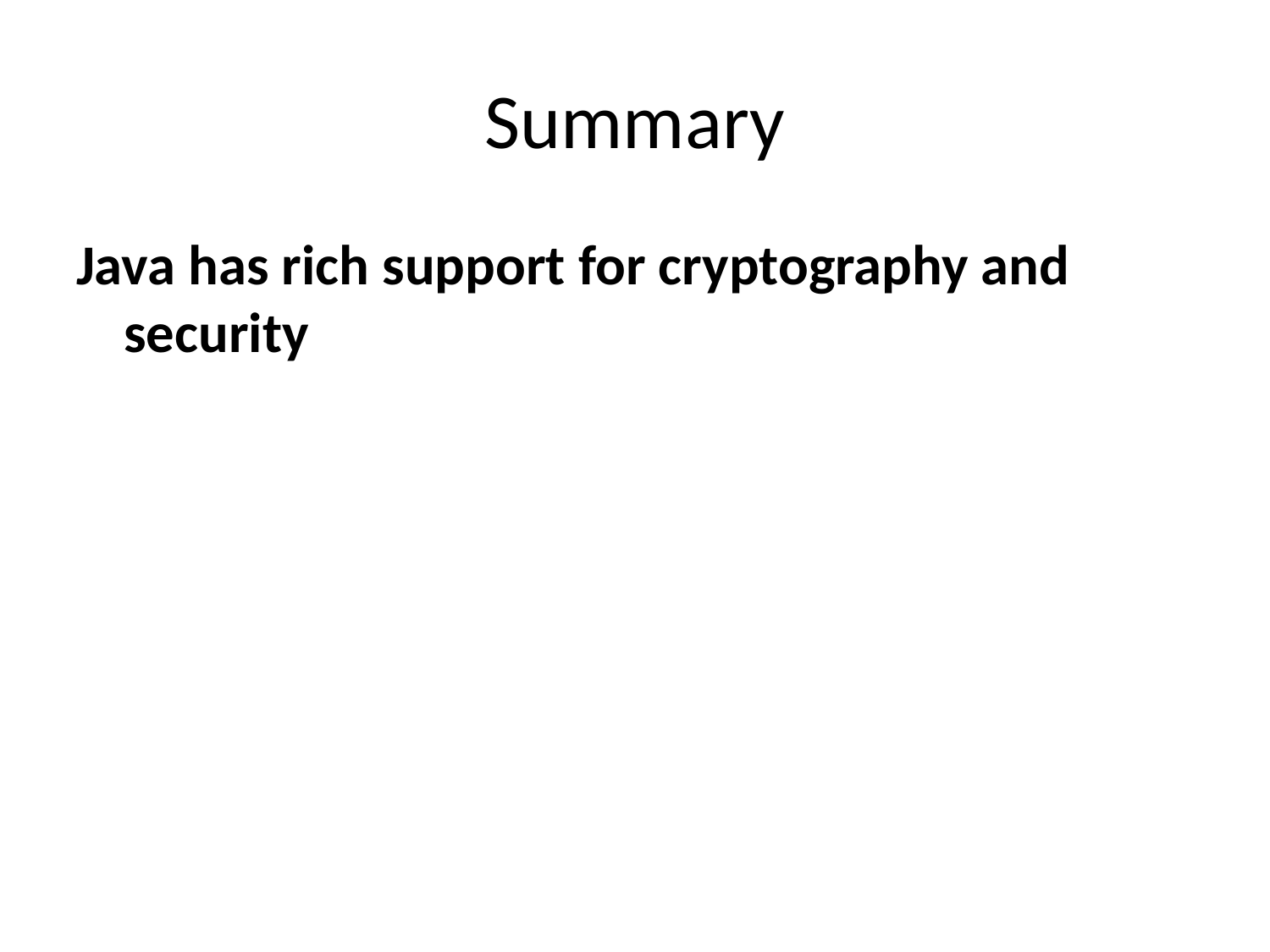

# Summary
Java has rich support for cryptography and security